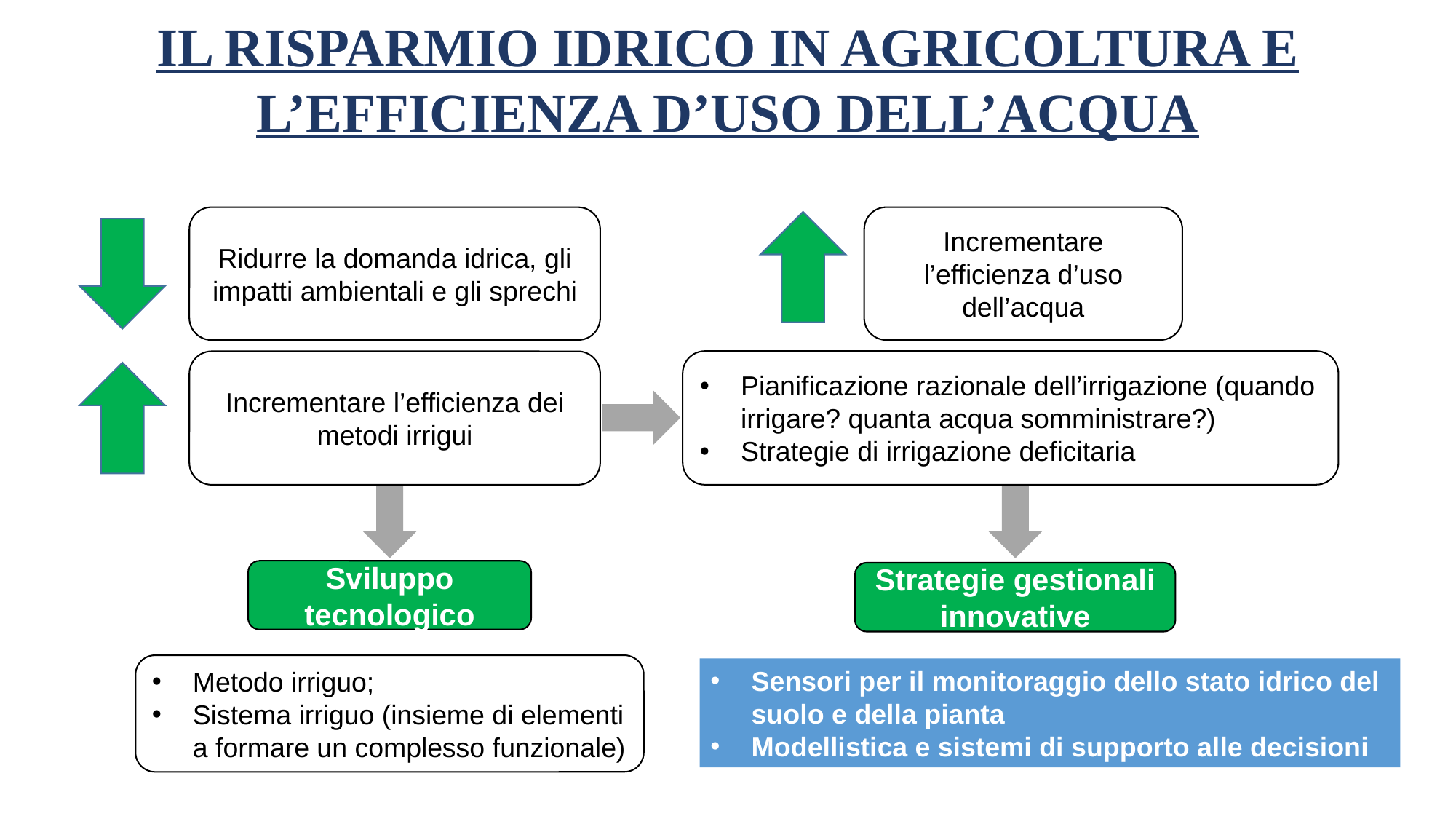

IL RISPARMIO IDRICO IN AGRICOLTURA E L’EFFICIENZA D’USO DELL’ACQUA
Ridurre la domanda idrica, gli impatti ambientali e gli sprechi

Incrementare l’efficienza d’uso dell’acqua

Pianificazione razionale dell’irrigazione (quando irrigare? quanta acqua somministrare?)
Strategie di irrigazione deficitaria
Incrementare l’efficienza dei metodi irrigui

Sviluppo tecnologico
Strategie gestionali innovative
Metodo irriguo;
Sistema irriguo (insieme di elementi a formare un complesso funzionale)
Sensori per il monitoraggio dello stato idrico del suolo e della pianta
Modellistica e sistemi di supporto alle decisioni